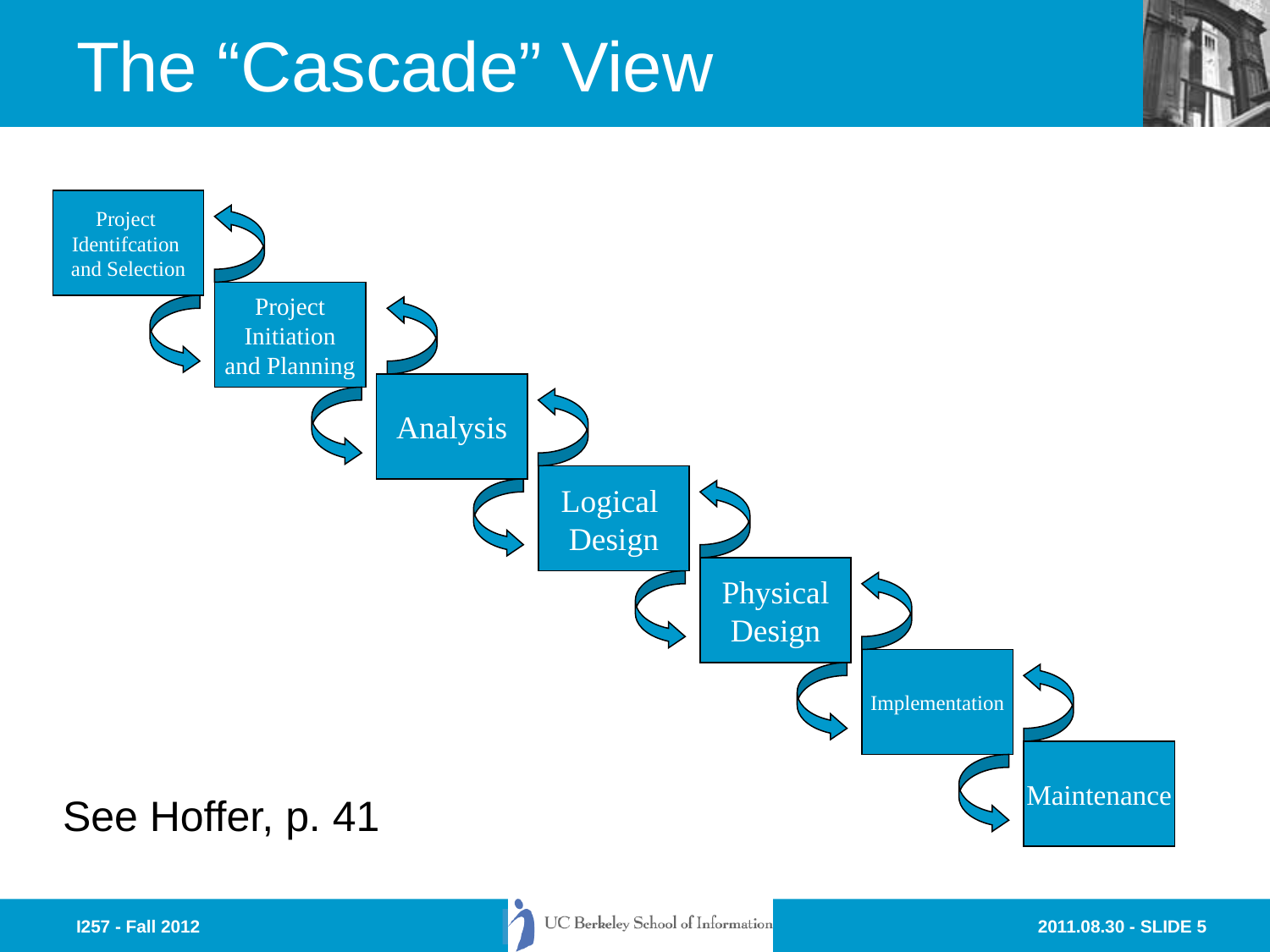

# The “Cascade” View
Project
Identifcation
and Selection

Project
Initiation
and Planning

Analysis

Logical
Design

Physical
Design

Implementation

Maintenance

See Hoffer, p. 41
I257 - Fall 2012